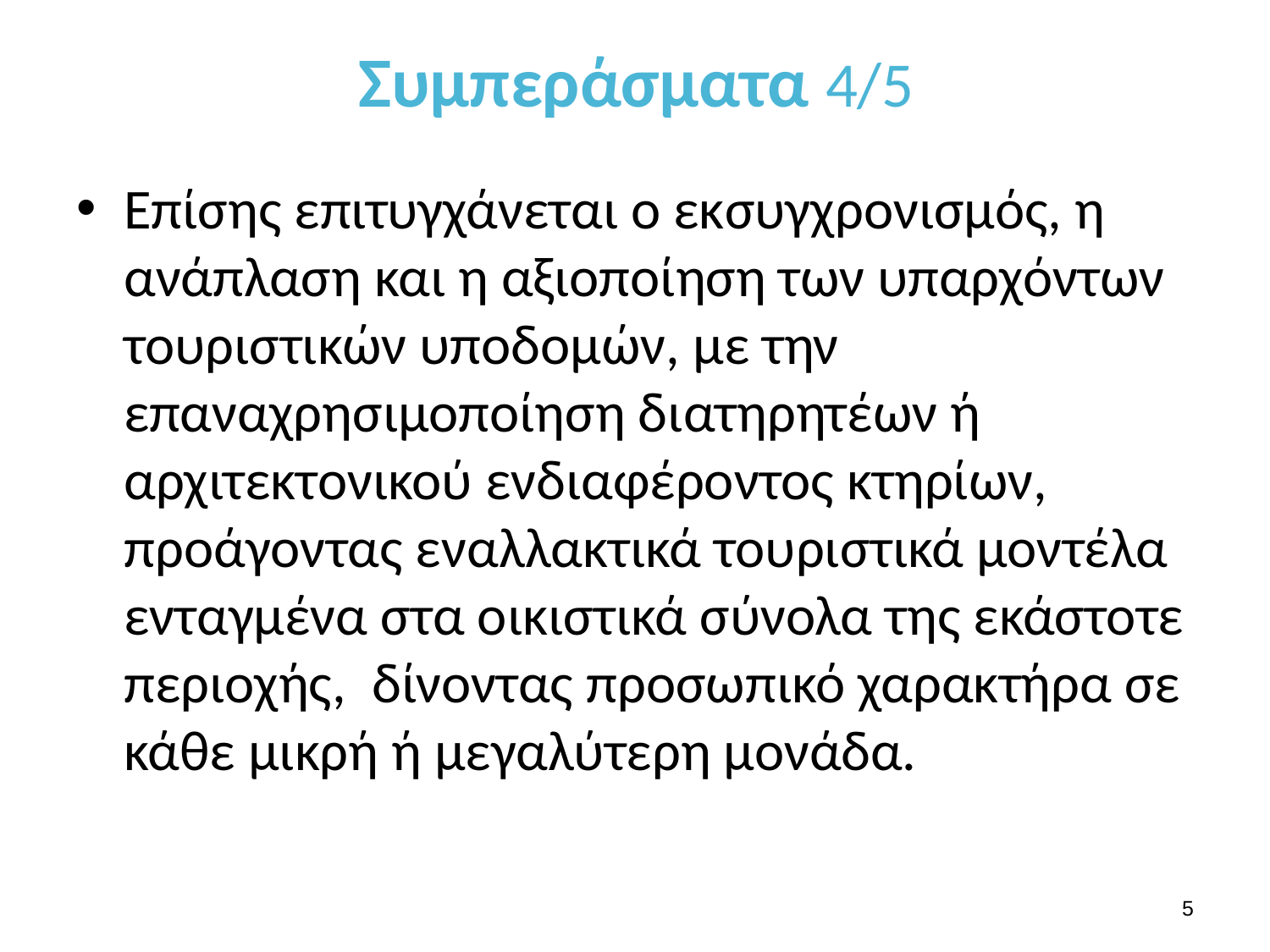

# Συμπεράσματα 4/5
Επίσης επιτυγχάνεται ο εκσυγχρονισμός, η ανάπλαση και η αξιοποίηση των υπαρχόντων τουριστικών υποδομών, με την επαναχρησιμοποίηση διατηρητέων ή αρχιτεκτονικού ενδιαφέροντος κτηρίων, προάγοντας εναλλακτικά τουριστικά μοντέλα ενταγμένα στα οικιστικά σύνολα της εκάστοτε περιοχής,  δίνοντας προσωπικό χαρακτήρα σε κάθε μικρή ή μεγαλύτερη μονάδα.

5